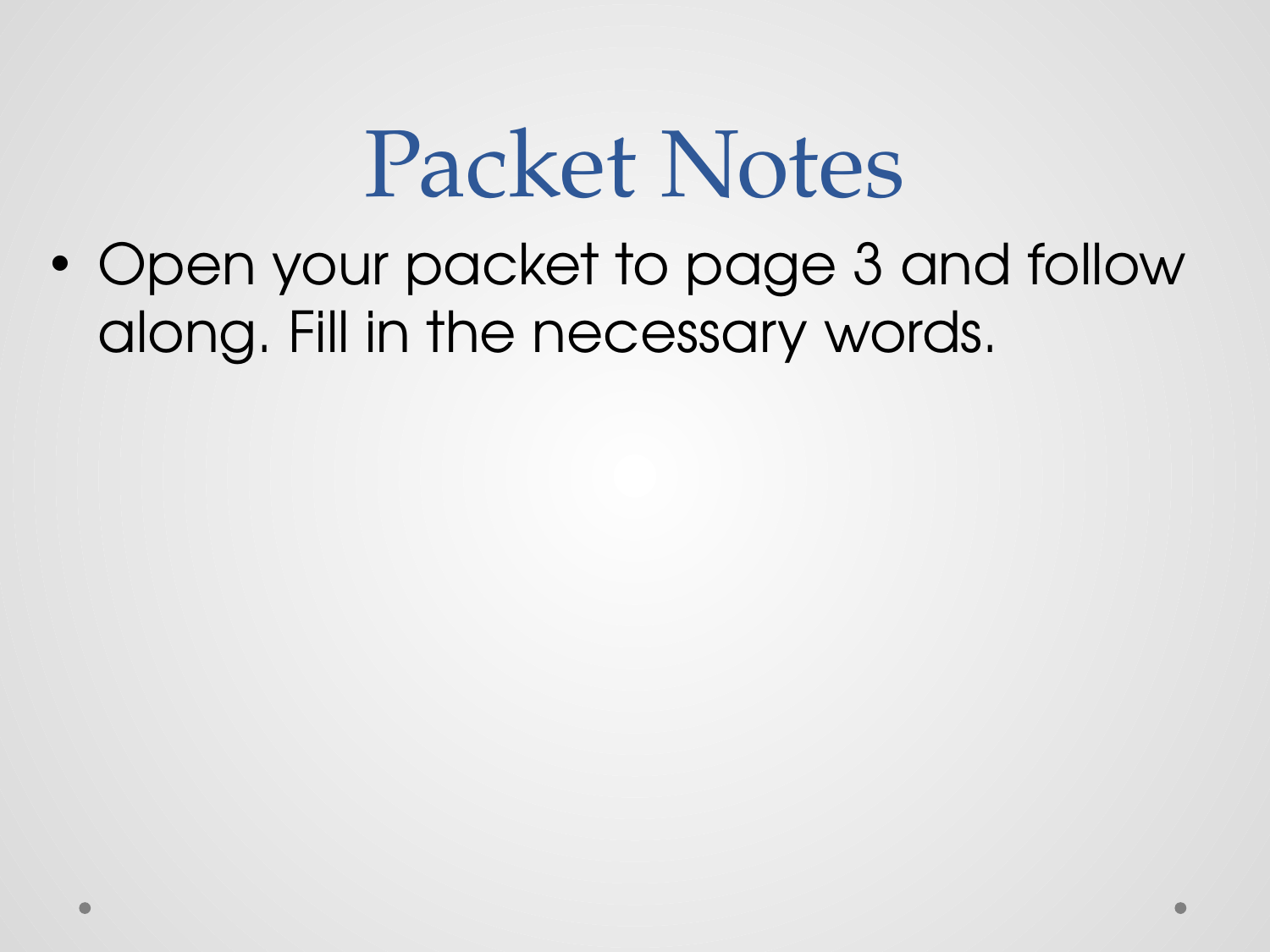

# Packet Notes
Open your packet to page 3 and follow along. Fill in the necessary words.